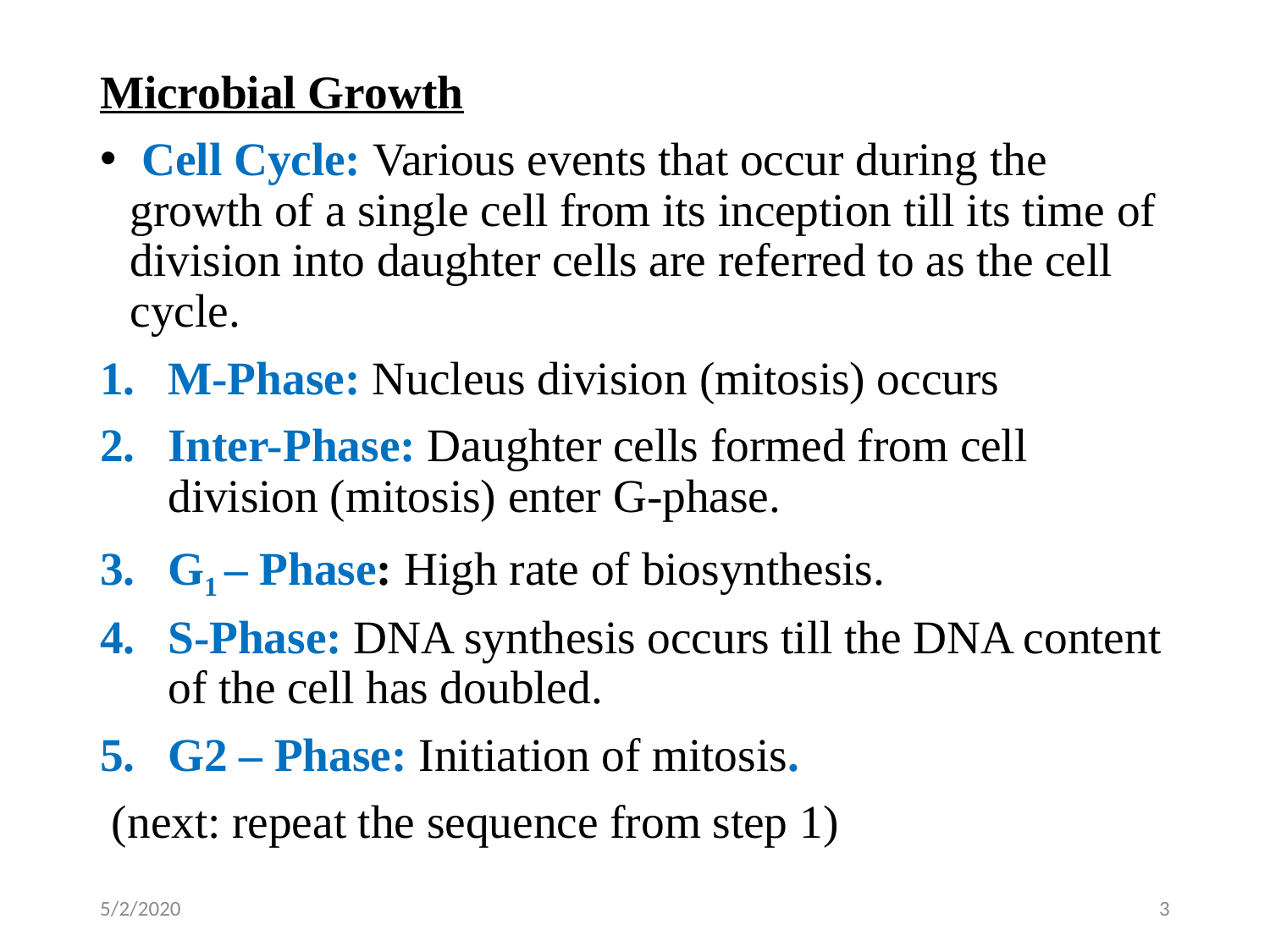

Microbial Growth
 Cell Cycle: Various events that occur during the growth of a single cell from its inception till its time of division into daughter cells are referred to as the cell cycle.
M-Phase: Nucleus division (mitosis) occurs
Inter-Phase: Daughter cells formed from cell division (mitosis) enter G-phase.
G1 – Phase: High rate of biosynthesis.
S-Phase: DNA synthesis occurs till the DNA content of the cell has doubled.
G2 – Phase: Initiation of mitosis.
 (next: repeat the sequence from step 1)
5/2/2020
3